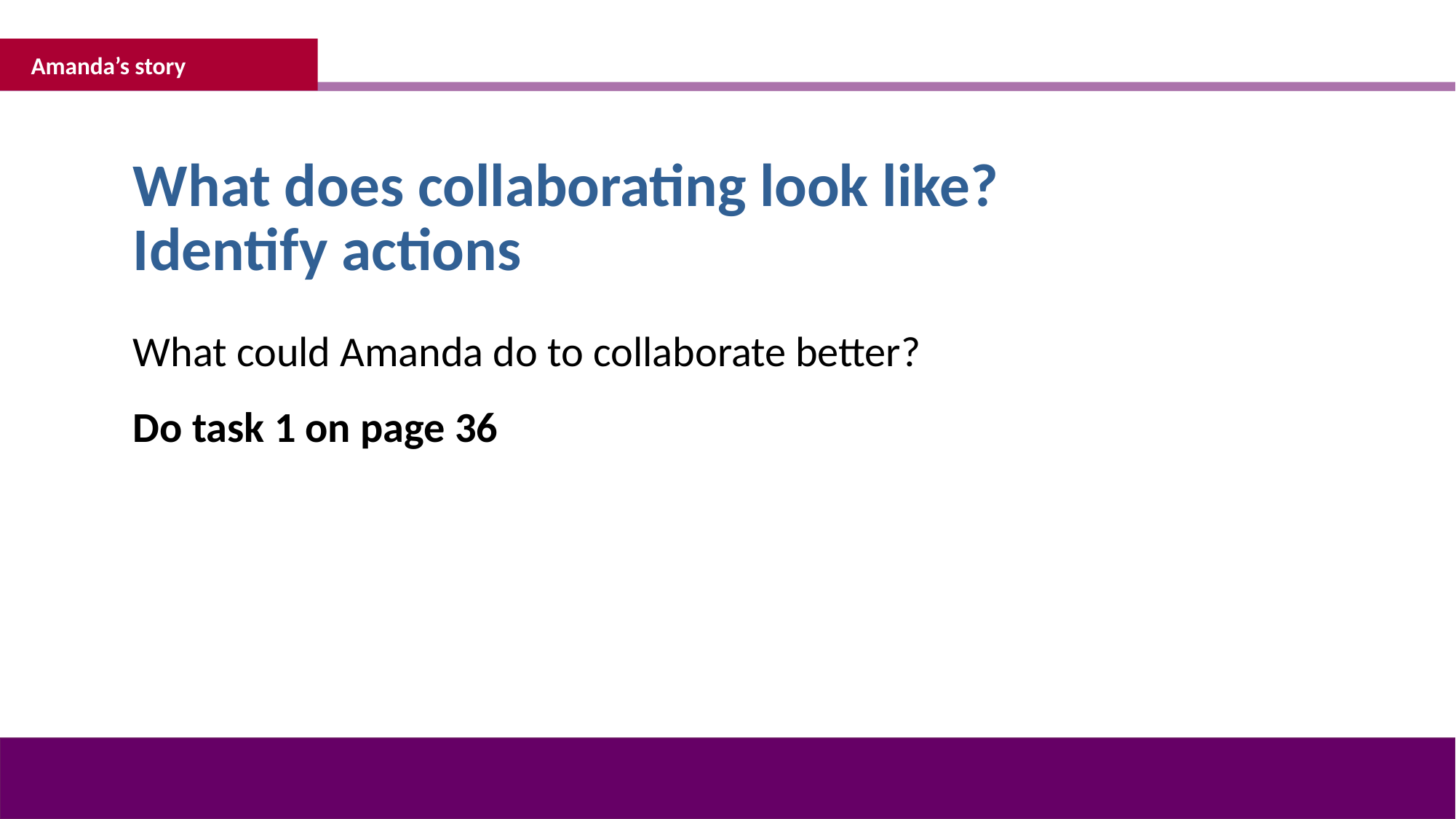

Amanda’s story
What does collaborating look like?
Identify actions
What could Amanda do to collaborate better?
Do task 1 on page 36